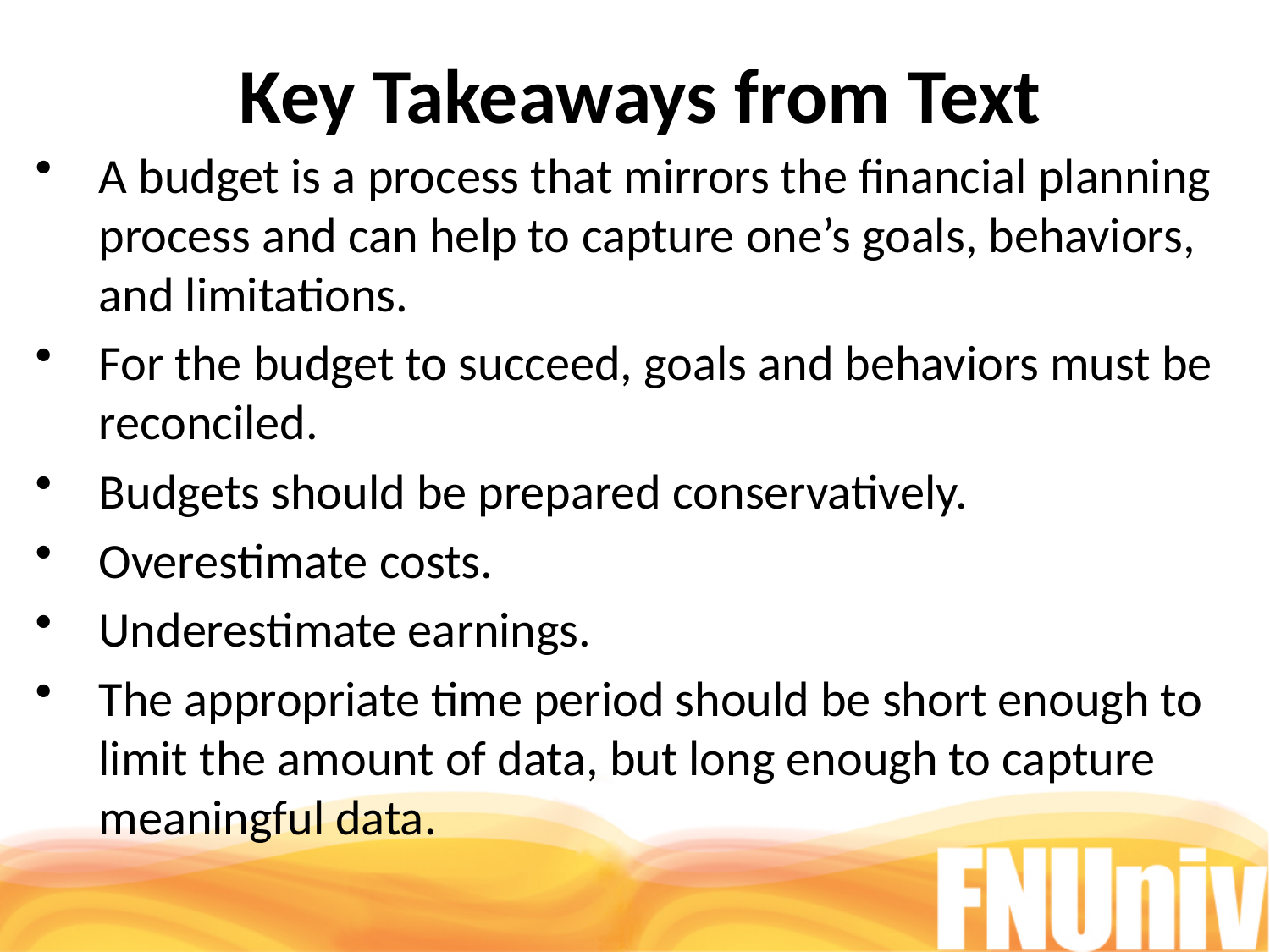

Key Takeaways from Text
A budget is a process that mirrors the financial planning process and can help to capture one’s goals, behaviors, and limitations.
For the budget to succeed, goals and behaviors must be reconciled.
Budgets should be prepared conservatively.
Overestimate costs.
Underestimate earnings.
The appropriate time period should be short enough to limit the amount of data, but long enough to capture meaningful data.